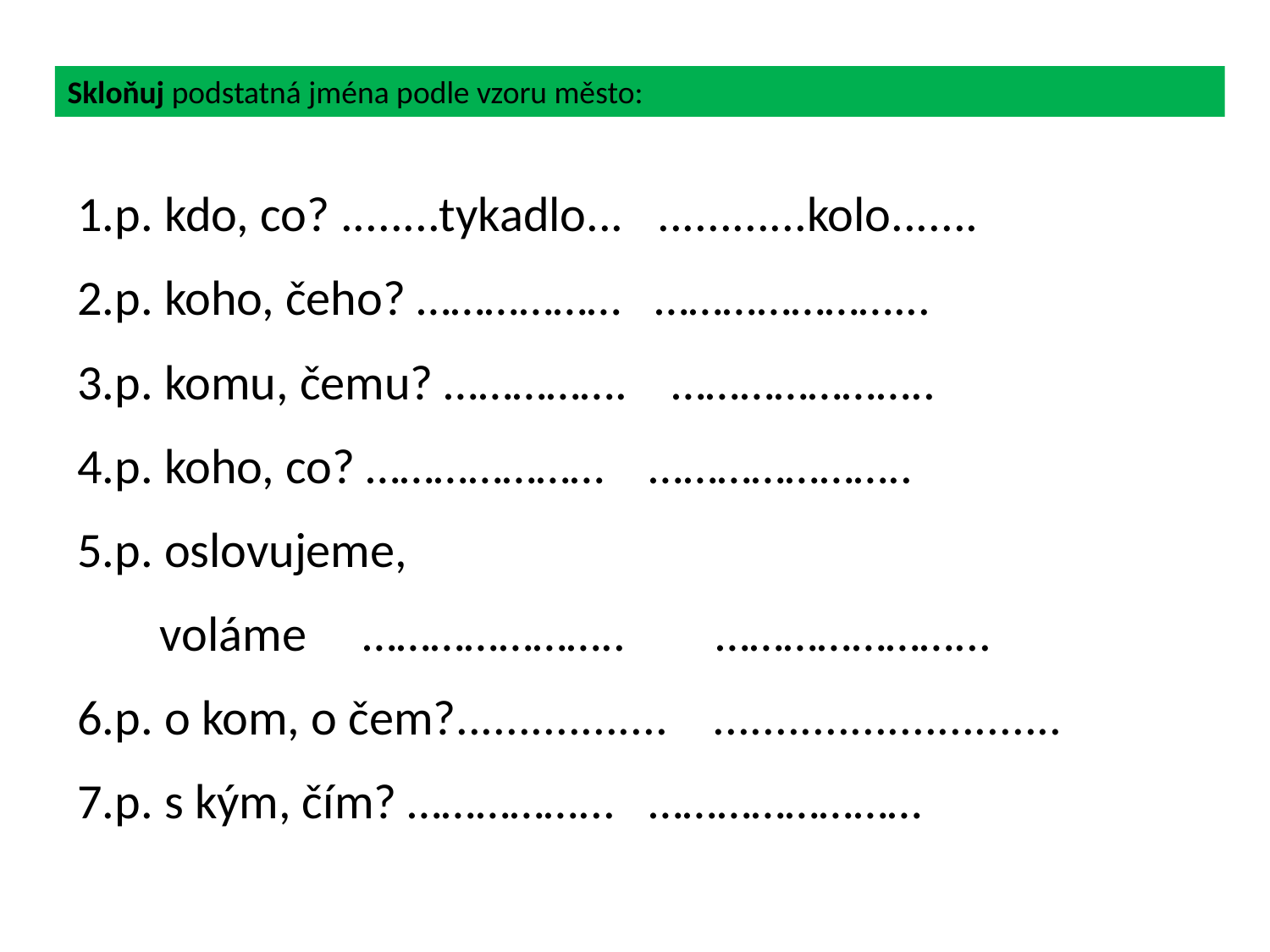

Skloňuj podstatná jména podle vzoru město:
1.p. kdo, co? ........tykadlo...   ............kolo.......
2.p. koho, čeho? ………………   …………………...
3.p. komu, čemu? …………….    …………………..
4.p. koho, co? …………………    …………………..
5.p. oslovujeme,
               voláme     …………………..        …………………...
6.p. o kom, o čem?.................    ............................
7.p. s kým, čím? ……………...   ……………………